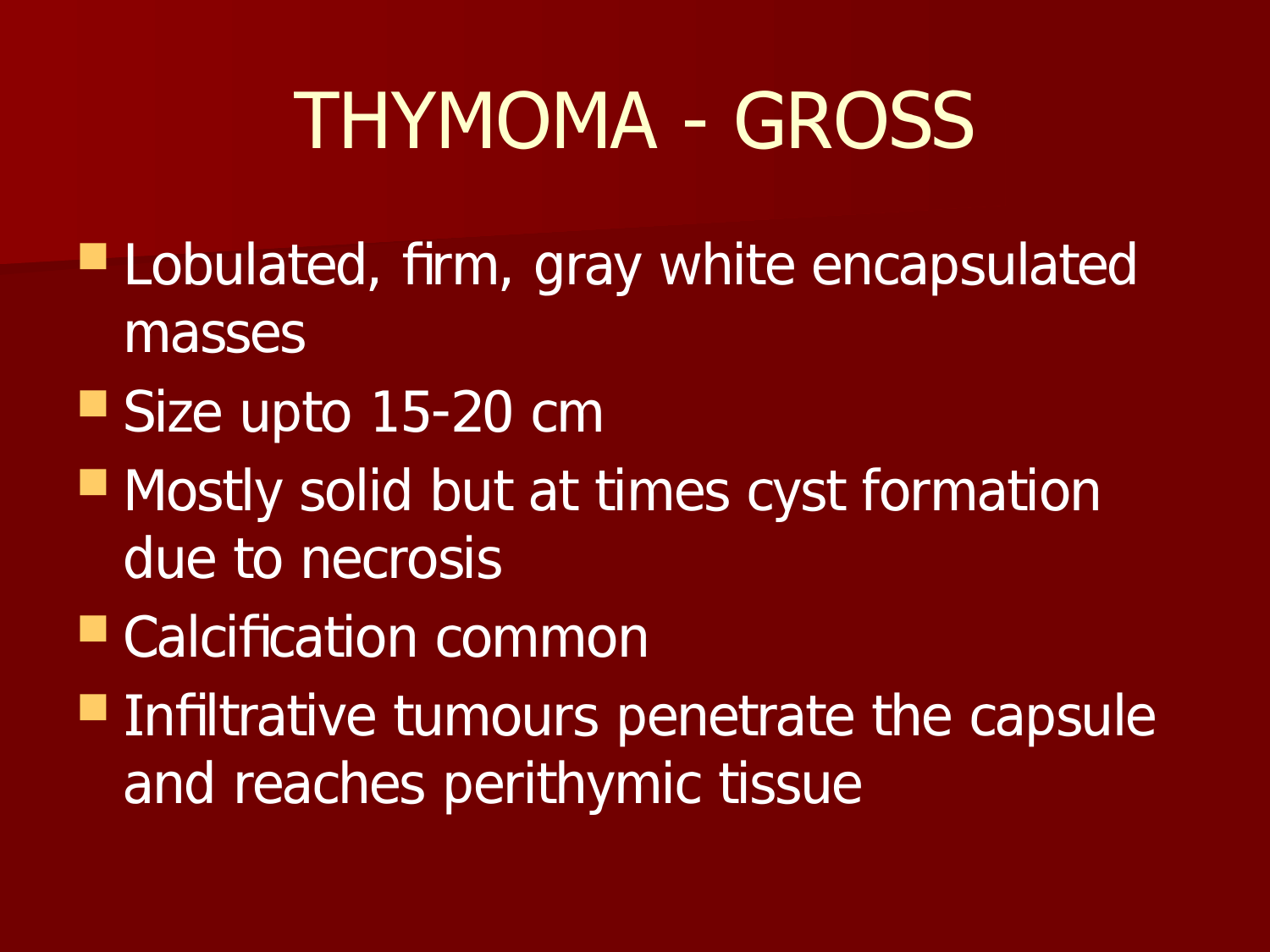

# THYMOMA - GROSS
Lobulated, firm, gray white encapsulated masses
Size upto 15-20 cm
Mostly solid but at times cyst formation due to necrosis
Calcification common
Infiltrative tumours penetrate the capsule and reaches perithymic tissue